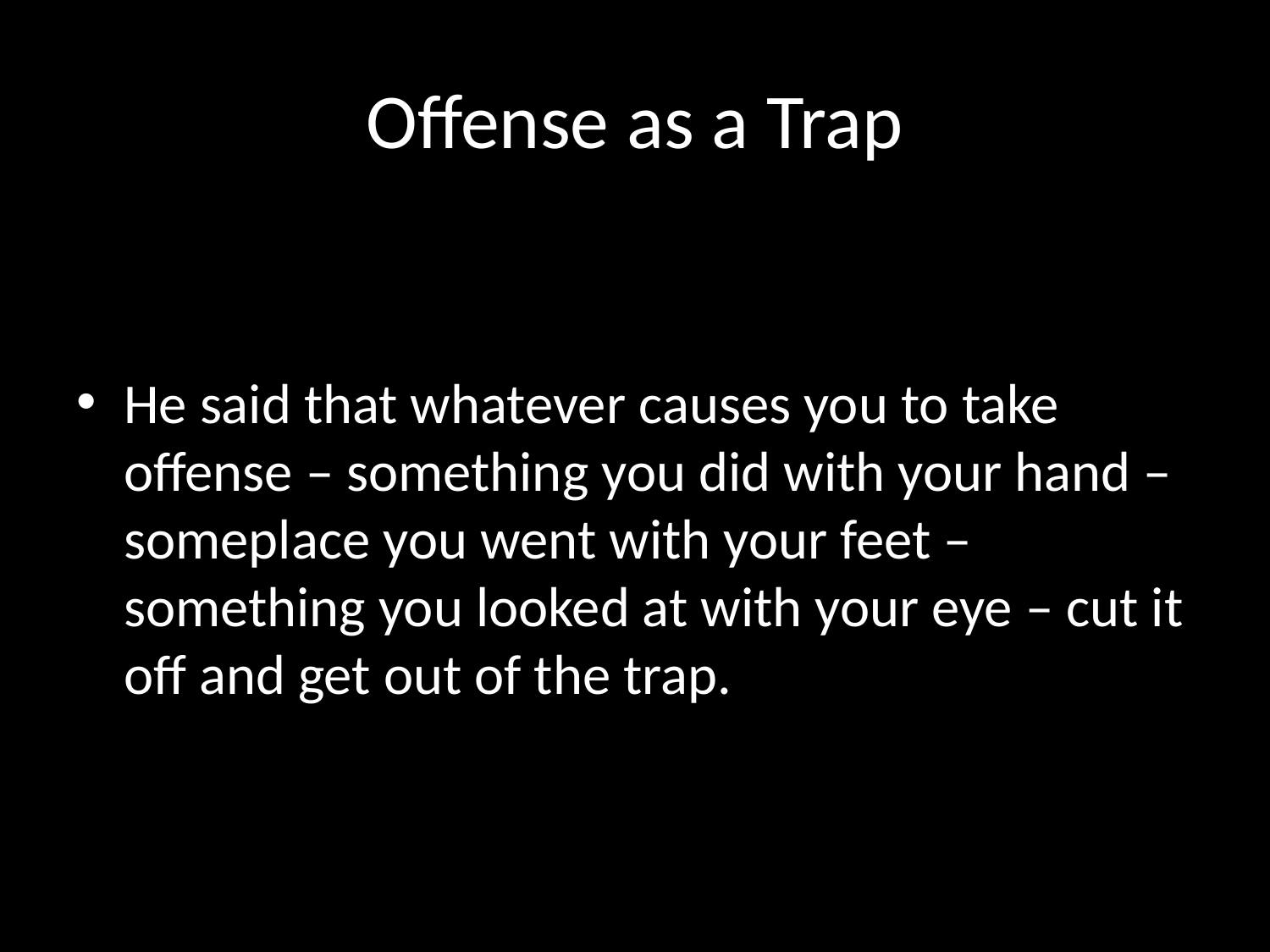

# Offense as a Trap
He said that whatever causes you to take offense – something you did with your hand – someplace you went with your feet – something you looked at with your eye – cut it off and get out of the trap.